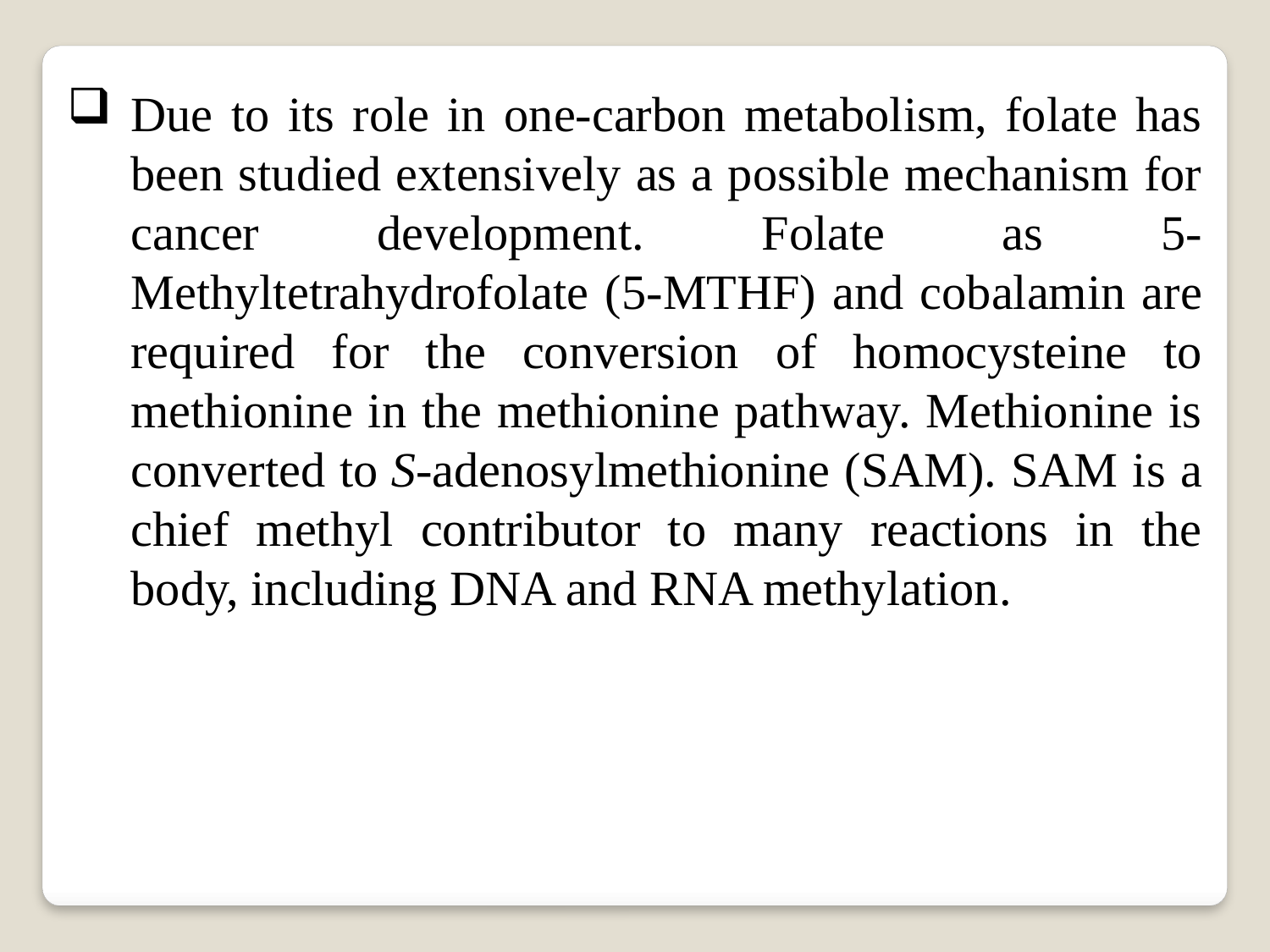

Due to its role in one-carbon metabolism, folate has been studied extensively as a possible mechanism for cancer development. Folate as 5-Methyltetrahydrofolate (5-MTHF) and cobalamin are required for the conversion of homocysteine to methionine in the methionine pathway. Methionine is converted to S-adenosylmethionine (SAM). SAM is a chief methyl contributor to many reactions in the body, including DNA and RNA methylation.